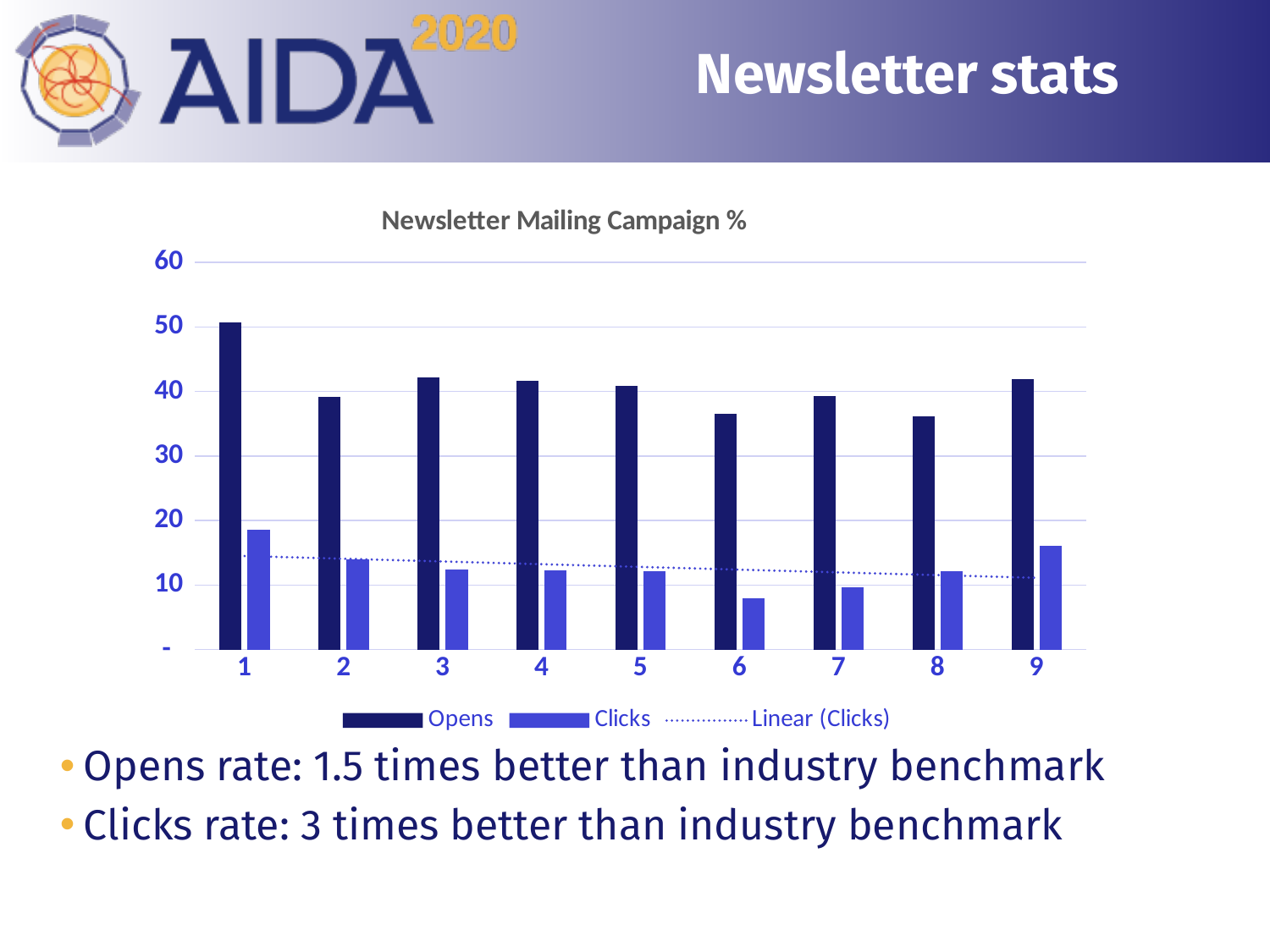

# Newsletter stats

### Chart: Newsletter Mailing Campaign %

| Category | Opens | Clicks |
|---|---|---|
| 1 | 50.7 | 18.6 |
| 2 | 39.1 | 14.0 |
| 3 | 42.2 | 12.4 |
| 4 | 41.6 | 12.3 |
| 5 | 40.8 | 12.2 |
| 6 | 36.5 | 7.9 |
| 7 | 39.3 | 9.6 |
| 8 | 36.1 | 12.2 |
| 9 | 41.9 | 16.1 |
Opens rate: 1.5 times better than industry benchmark
Clicks rate: 3 times better than industry benchmark

10